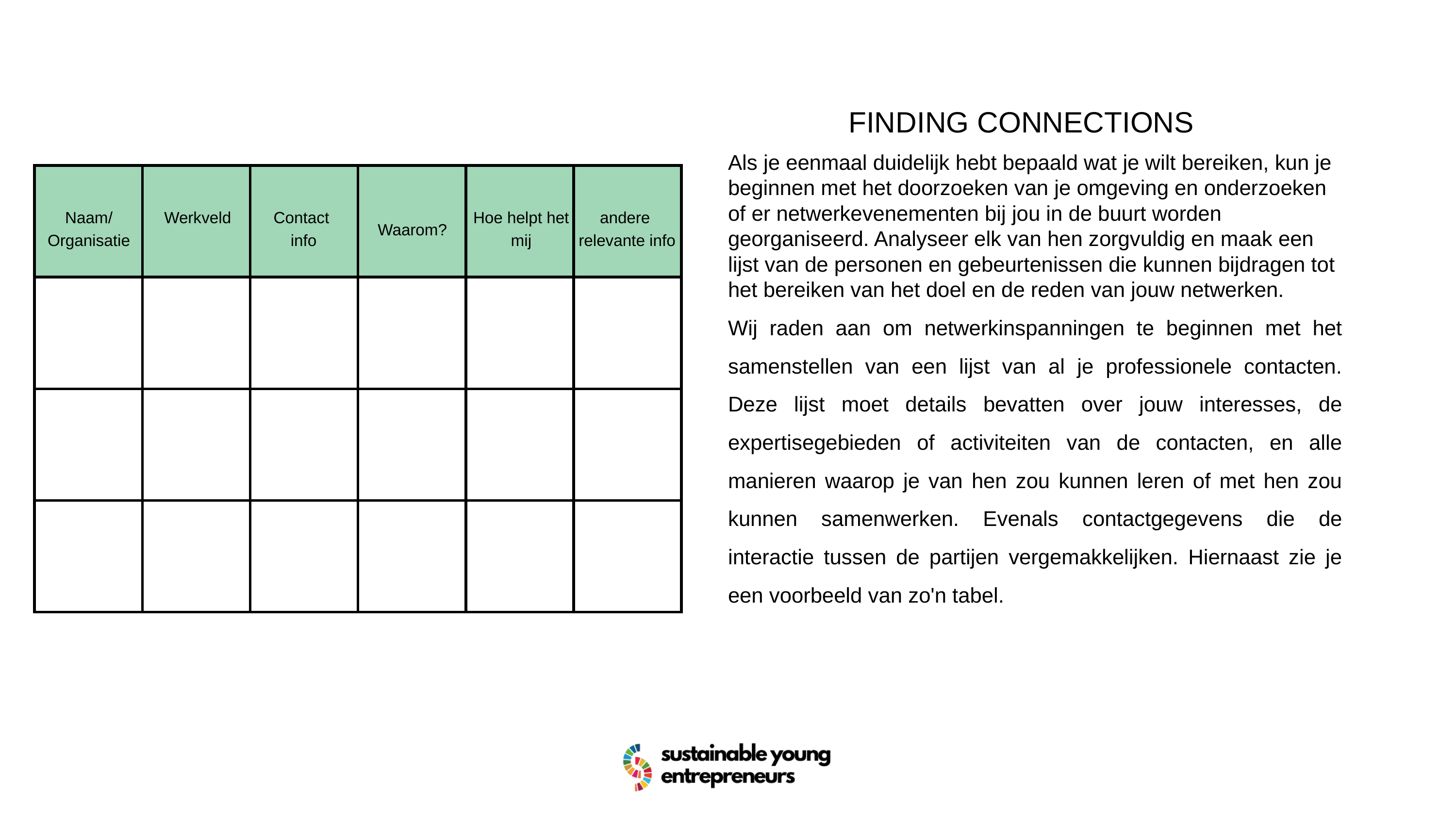

FINDING CONNECTIONS
Als je eenmaal duidelijk hebt bepaald wat je wilt bereiken, kun je beginnen met het doorzoeken van je omgeving en onderzoeken of er netwerkevenementen bij jou in de buurt worden georganiseerd. Analyseer elk van hen zorgvuldig en maak een lijst van de personen en gebeurtenissen die kunnen bijdragen tot het bereiken van het doel en de reden van jouw netwerken.
Wij raden aan om netwerkinspanningen te beginnen met het samenstellen van een lijst van al je professionele contacten. Deze lijst moet details bevatten over jouw interesses, de expertisegebieden of activiteiten van de contacten, en alle manieren waarop je van hen zou kunnen leren of met hen zou kunnen samenwerken. Evenals contactgegevens die de interactie tussen de partijen vergemakkelijken. Hiernaast zie je een voorbeeld van zo'n tabel.
|  |  |  |  |  |  |
| --- | --- | --- | --- | --- | --- |
|  |  |  |  |  |  |
|  |  |  |  |  |  |
|  |  |  |  |  |  |
Naam/
Organisatie
Werkveld
Contact
info
Hoe helpt het mij
andere
relevante info
Waarom?